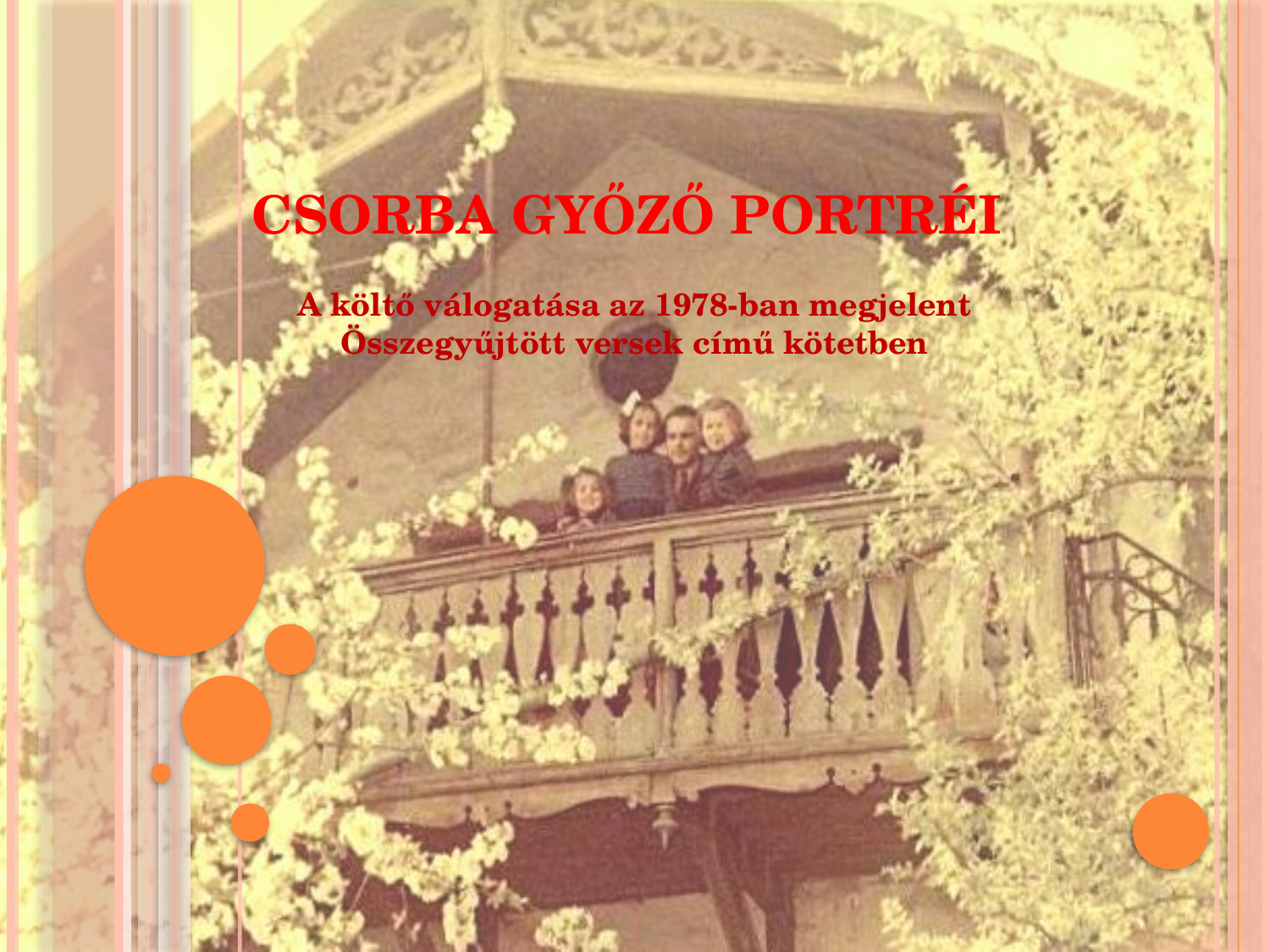

# Csorba Győző portréi
A költő válogatása az 1978-ban megjelent Összegyűjtött versek című kötetben